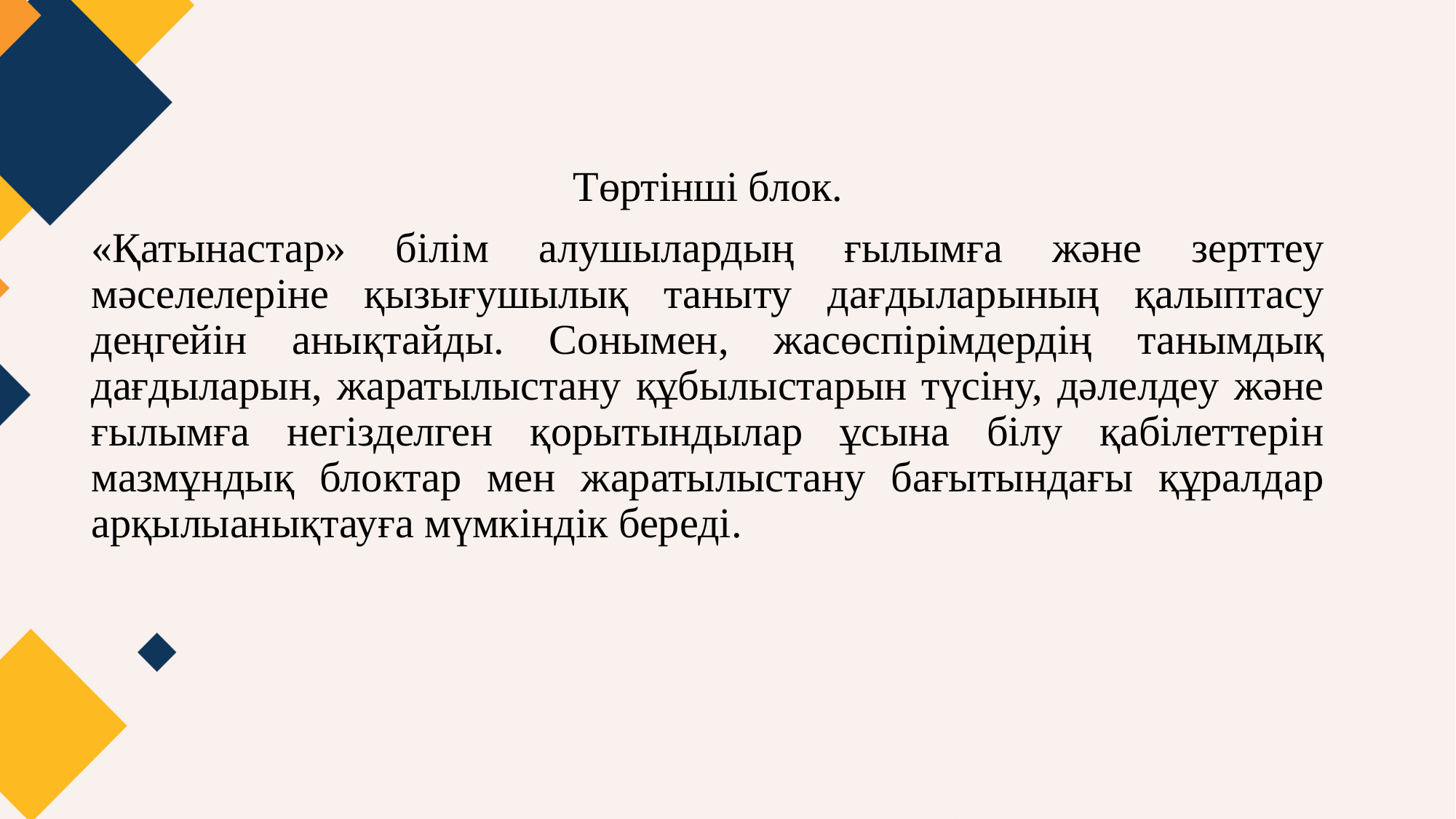

Төртінші блок.
«Қатынастар» білім алушылардың ғылымға және зерттеу мәселелеріне қызығушылық таныту дағдыларының қалыптасу деңгейін анықтайды. Сонымен, жасөспірімдердің танымдық дағдыларын, жаратылыстану құбылыстарын түсіну, дәлелдеу және ғылымға негізделген қорытындылар ұсына білу қабілеттерін мазмұндық блоктар мен жаратылыстану бағытындағы құралдар арқылыанықтауға мүмкіндік береді.